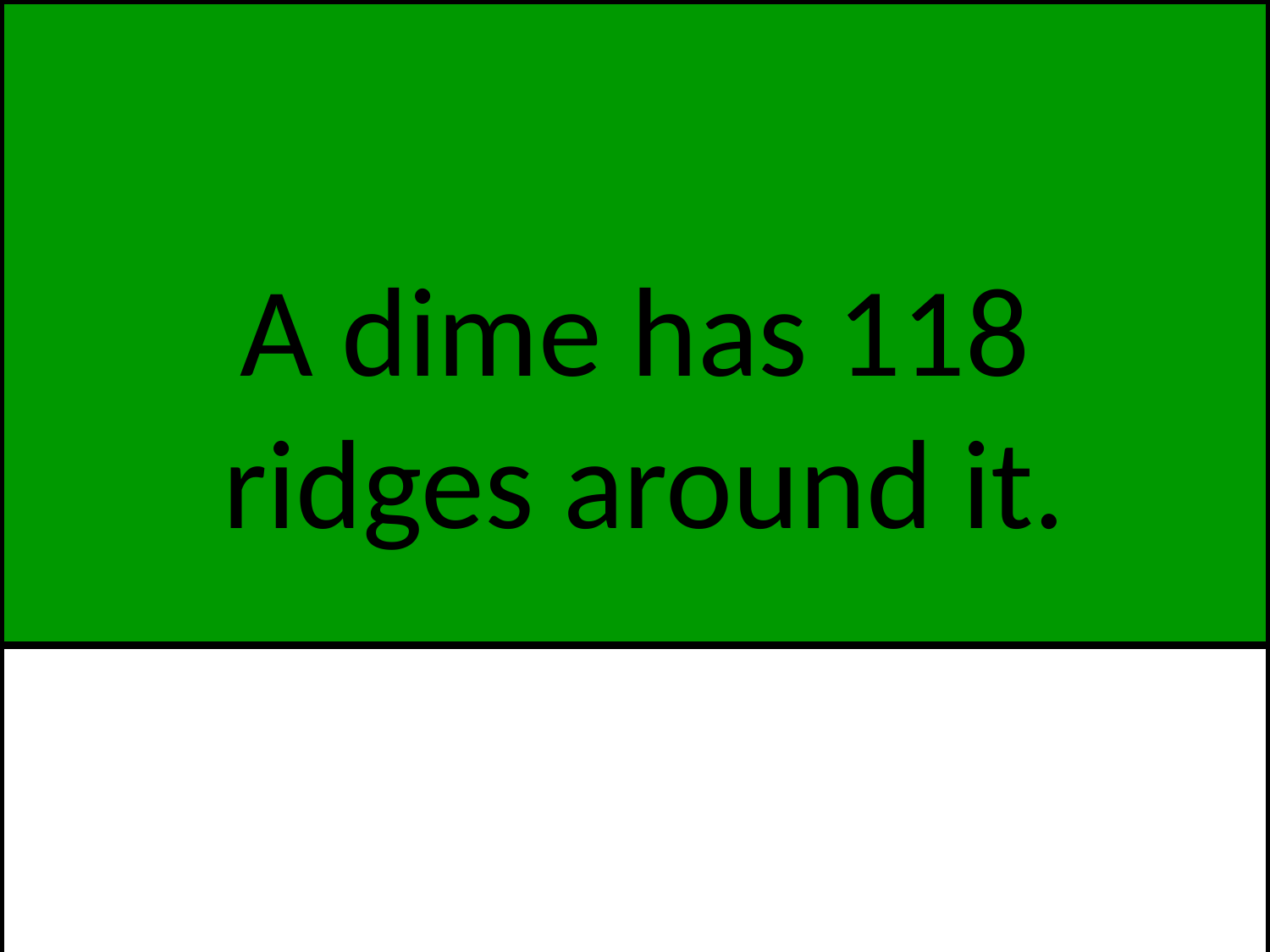

A dime has 118 ridges around it.